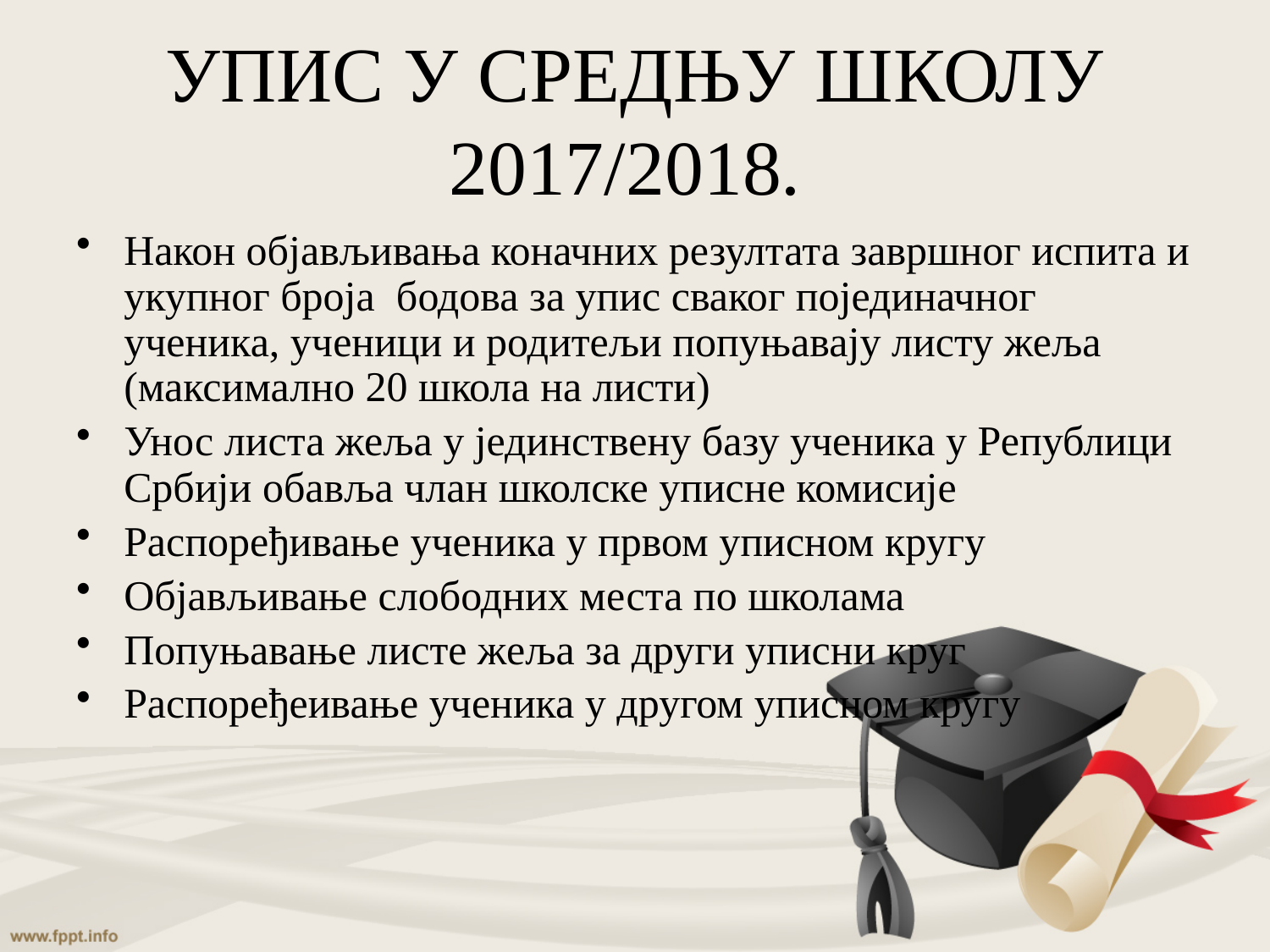

# УПИС У СРЕДЊУ ШКОЛУ 2017/2018.
Након објављивања коначних резултата завршног испита и укупног броја  бодова за упис сваког појединачног ученика, ученици и родитељи попуњавају листу жеља (максимално 20 школа на листи)
Унос листа жеља у јединствену базу ученика у Републици Србији обавља члан школске уписне комисије
Распоређивање ученика у првом уписном кругу
Објављивање слободних места по школама
Попуњавање листе жеља за други уписни круг
Распоређеивање ученика у другом уписном кругу